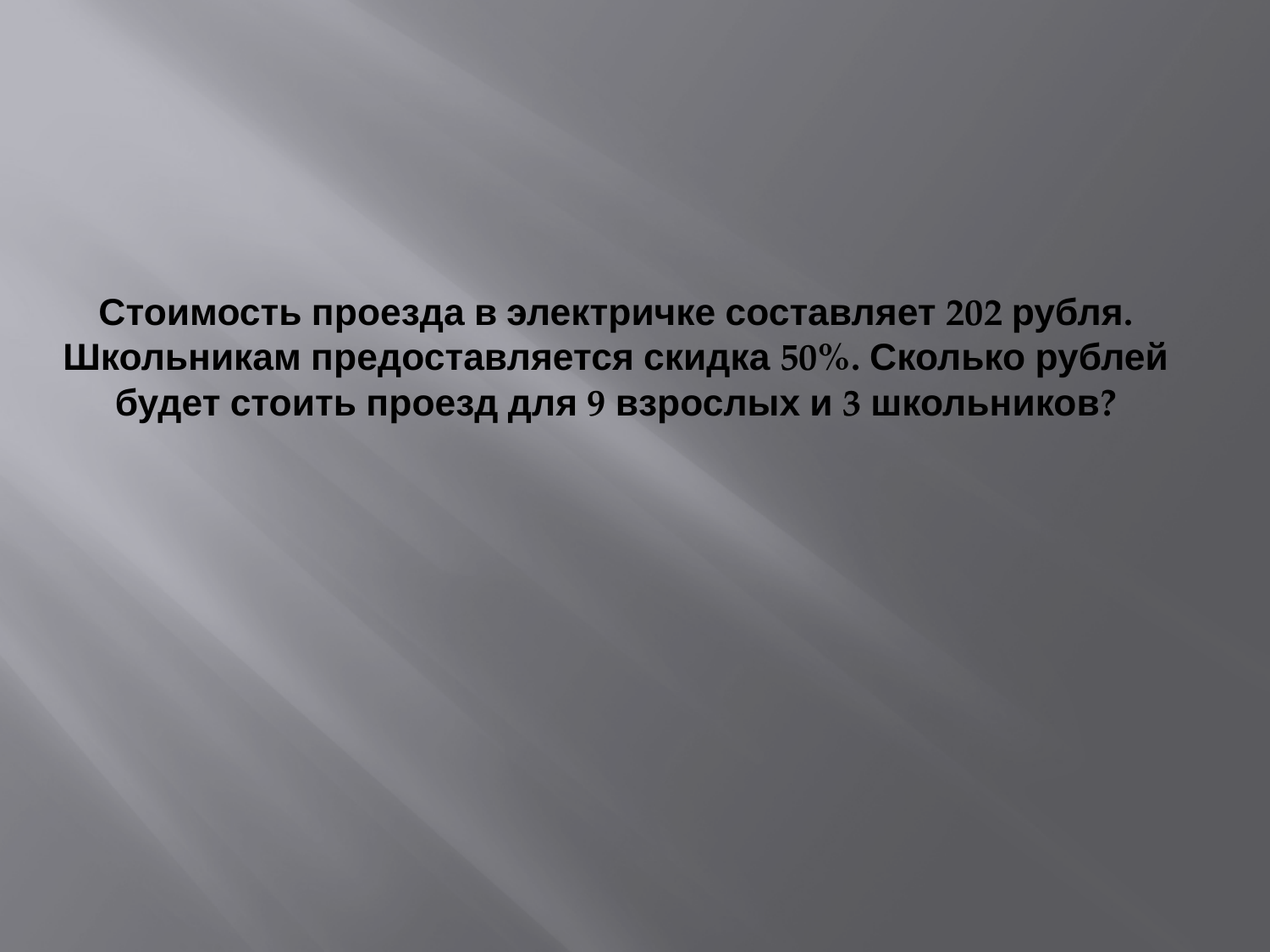

# Стоимость проезда в электричке составляет 202 рубля. Школьникам предоставляется скидка 50%. Сколько рублей будет стоить проезд для 9 взрослых и 3 школьников?